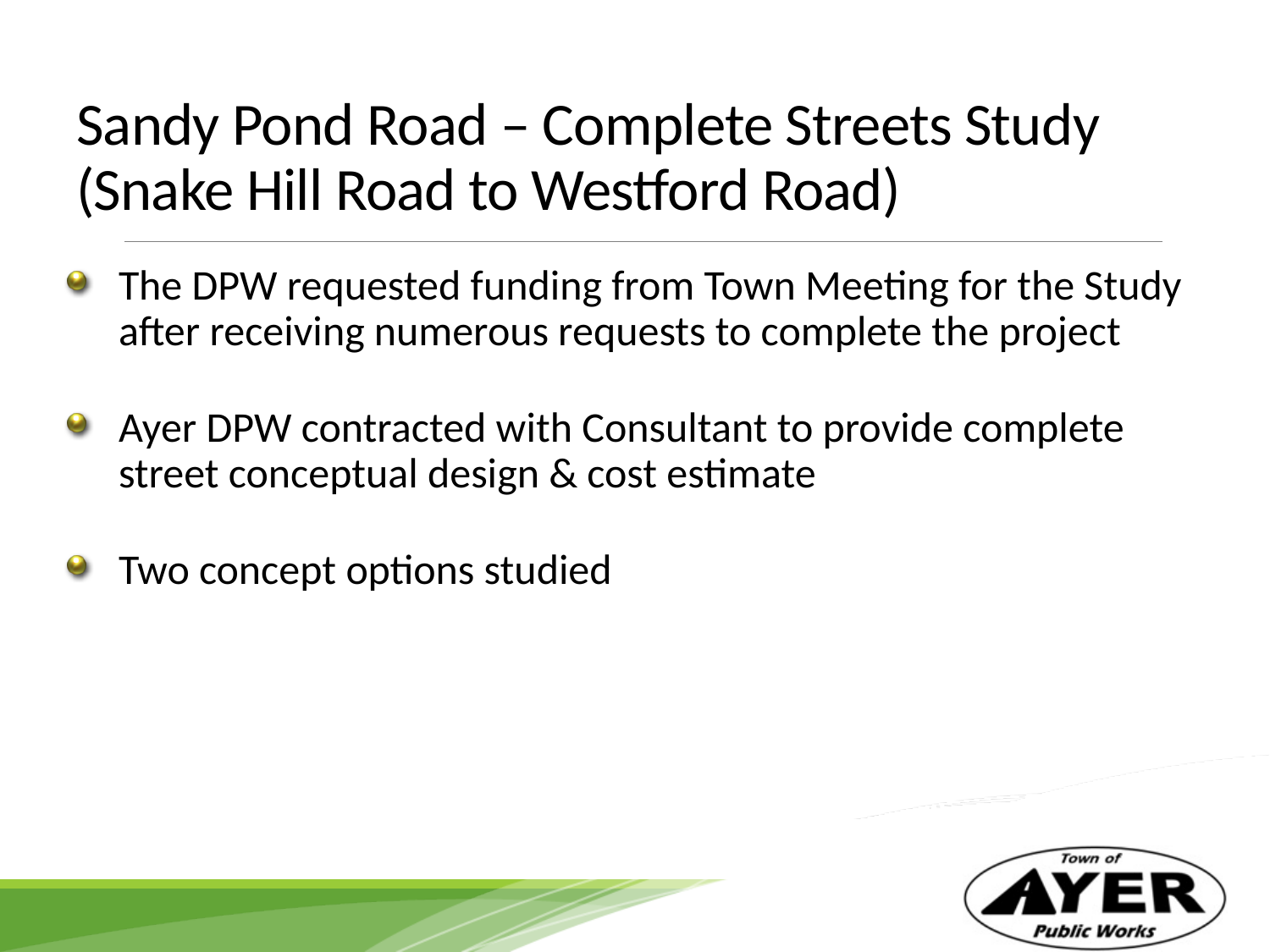

# Sandy Pond Road – Complete Streets Study (Snake Hill Road to Westford Road)
The DPW requested funding from Town Meeting for the Study after receiving numerous requests to complete the project

Ayer DPW contracted with Consultant to provide complete street conceptual design & cost estimate

Two concept options studied